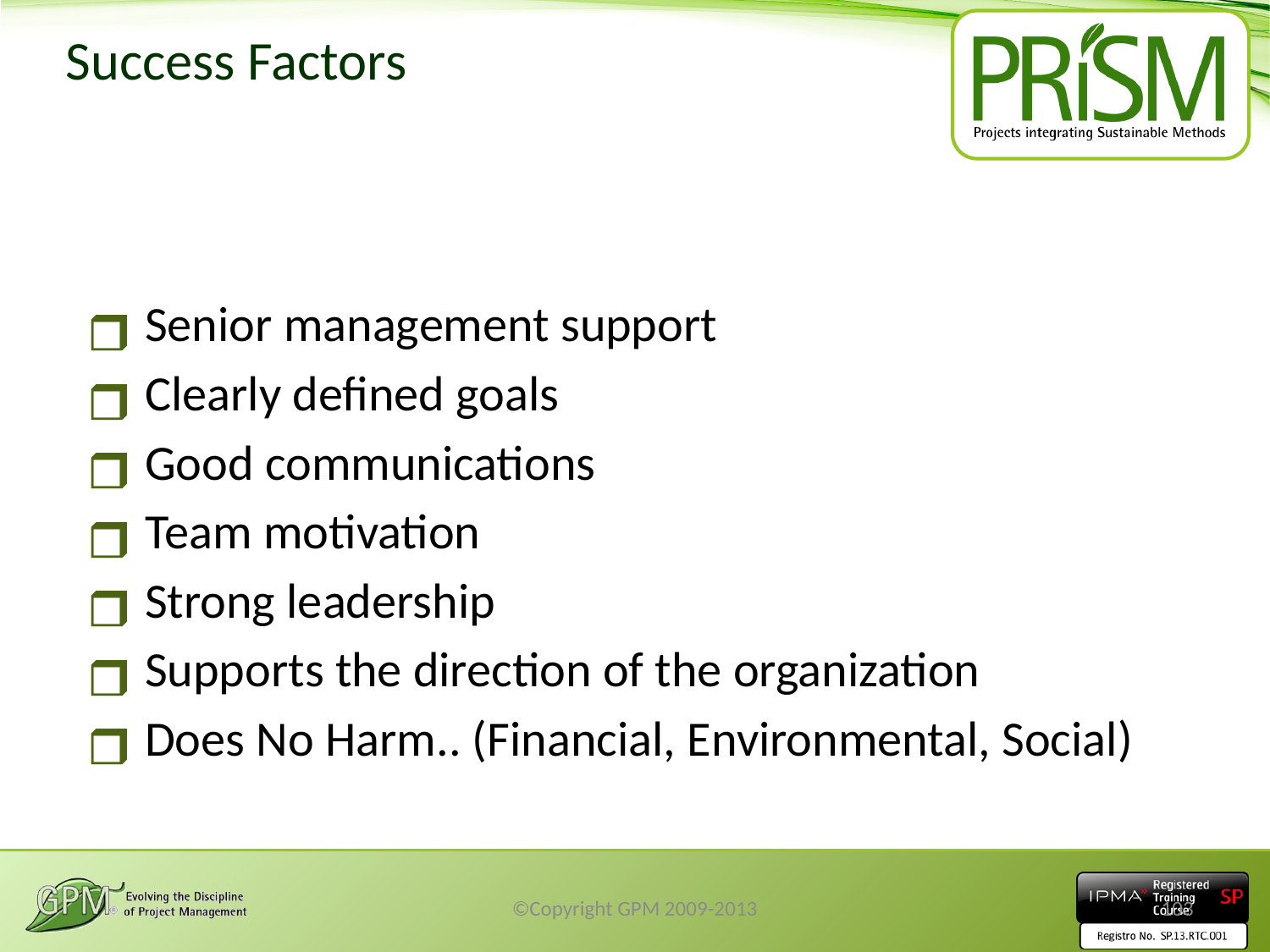

# Success Factors
Senior management support
Clearly defined goals
Good communications
Team motivation
Strong leadership
Supports the direction of the organization
Does No Harm.. (Financial, Environmental, Social)
©Copyright GPM 2009-2013
103